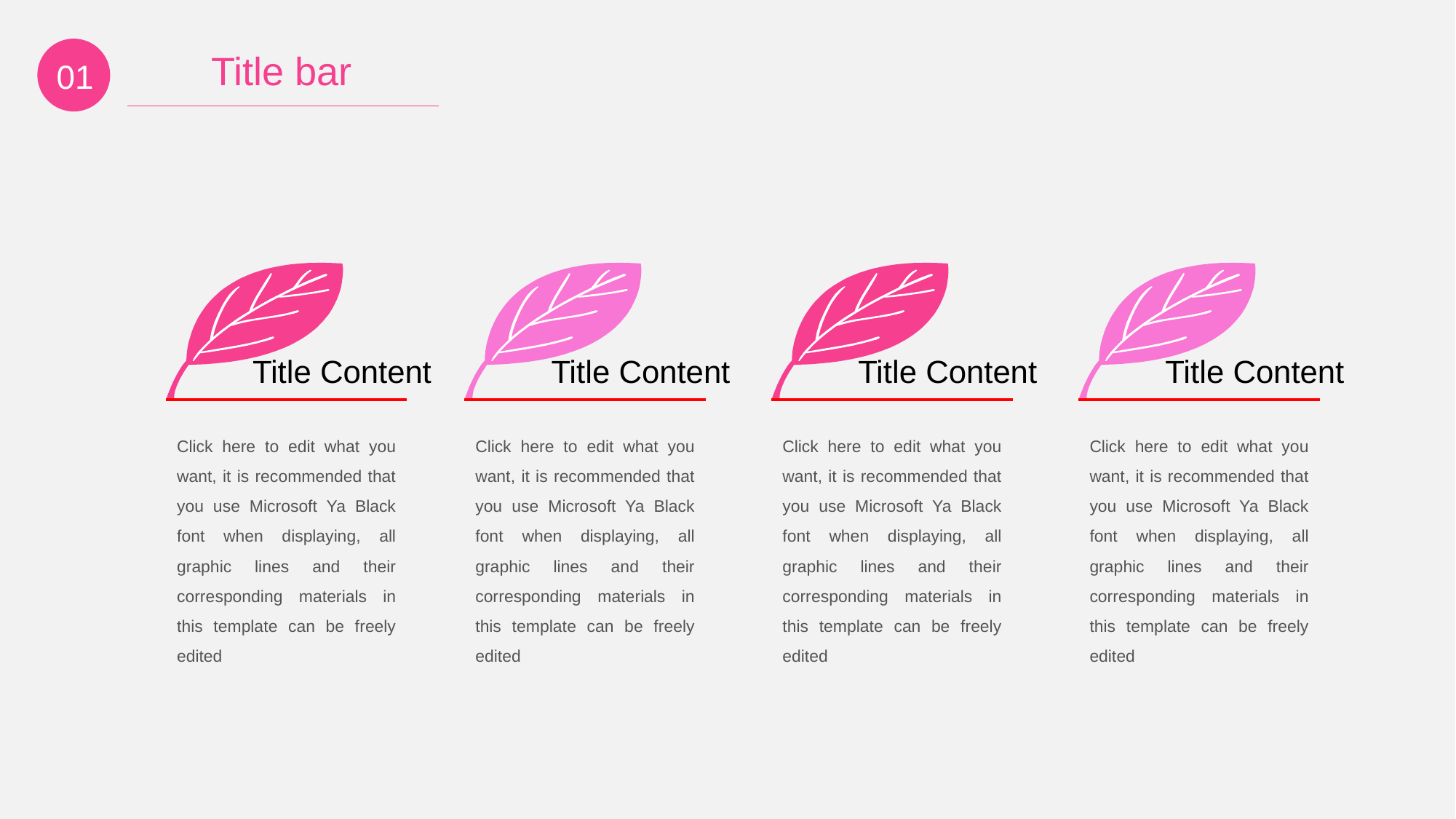

01
Title bar

Title Content
Title Content
Title Content
Title Content
Click here to edit what you want, it is recommended that you use Microsoft Ya Black font when displaying, all graphic lines and their corresponding materials in this template can be freely edited
Click here to edit what you want, it is recommended that you use Microsoft Ya Black font when displaying, all graphic lines and their corresponding materials in this template can be freely edited
Click here to edit what you want, it is recommended that you use Microsoft Ya Black font when displaying, all graphic lines and their corresponding materials in this template can be freely edited
Click here to edit what you want, it is recommended that you use Microsoft Ya Black font when displaying, all graphic lines and their corresponding materials in this template can be freely edited